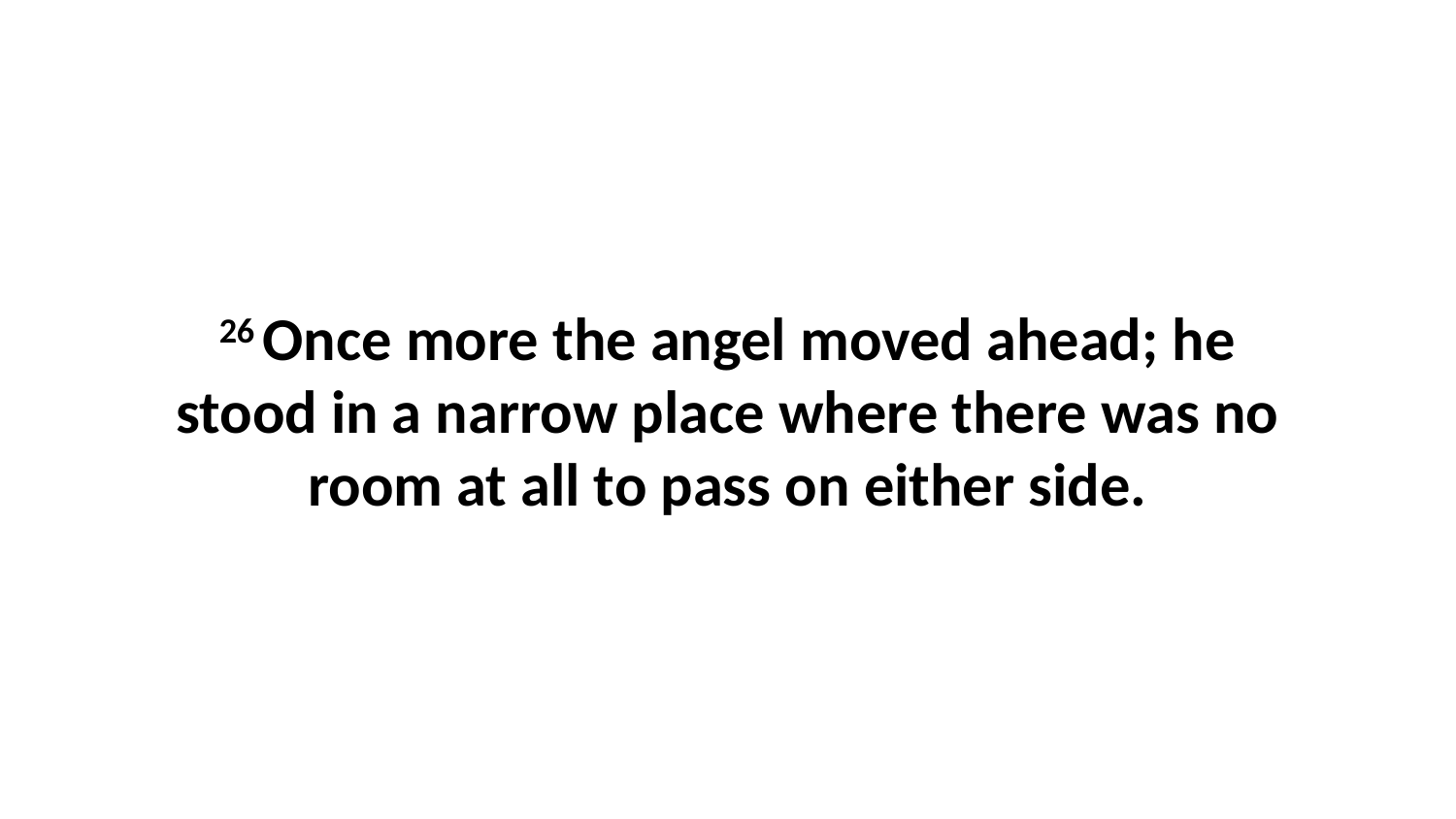

26 Once more the angel moved ahead; he stood in a narrow place where there was no room at all to pass on either side.